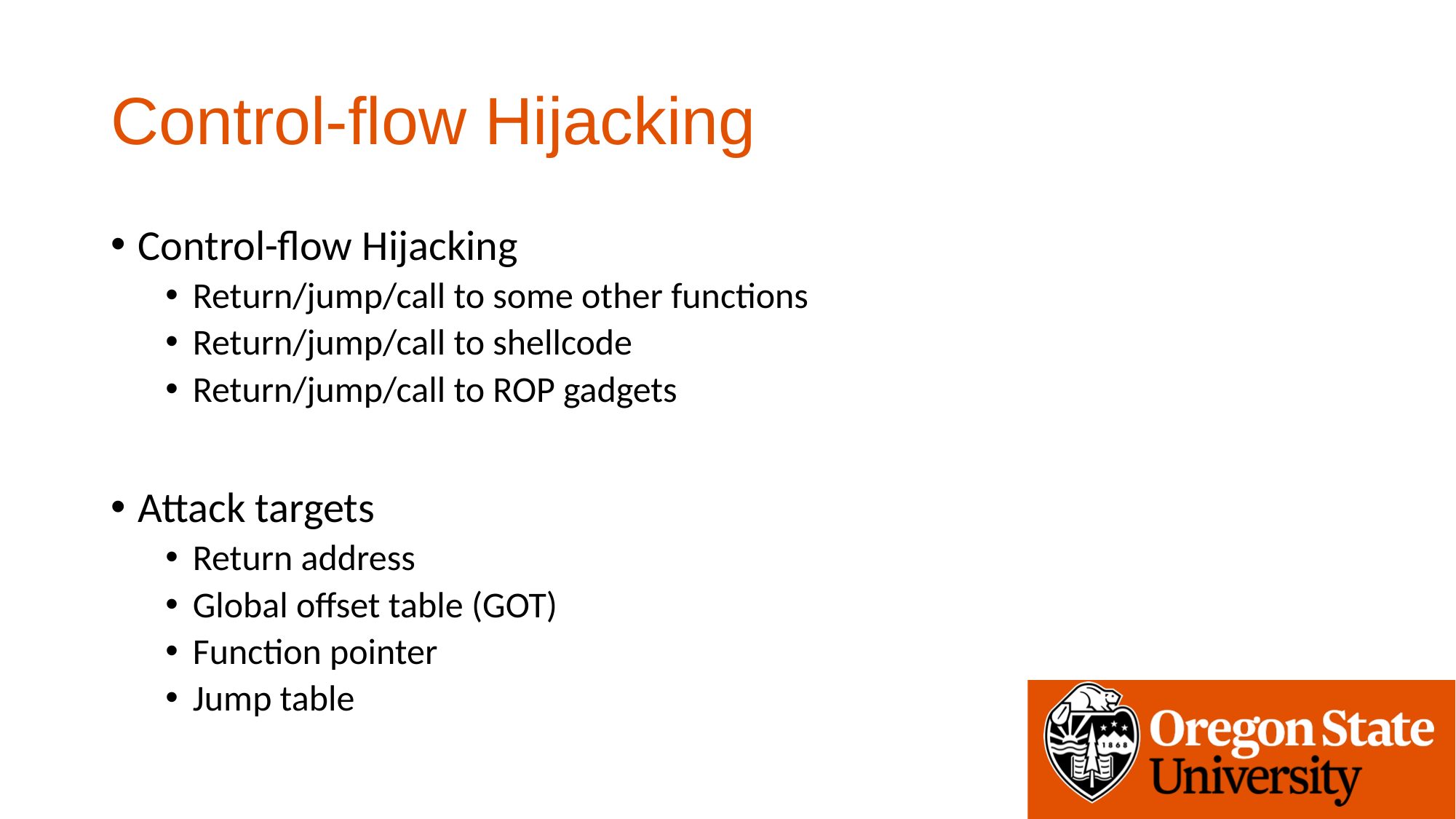

# Control-flow Hijacking
Control-flow Hijacking
Return/jump/call to some other functions
Return/jump/call to shellcode
Return/jump/call to ROP gadgets

Attack targets
Return address
Global offset table (GOT)
Function pointer
Jump table